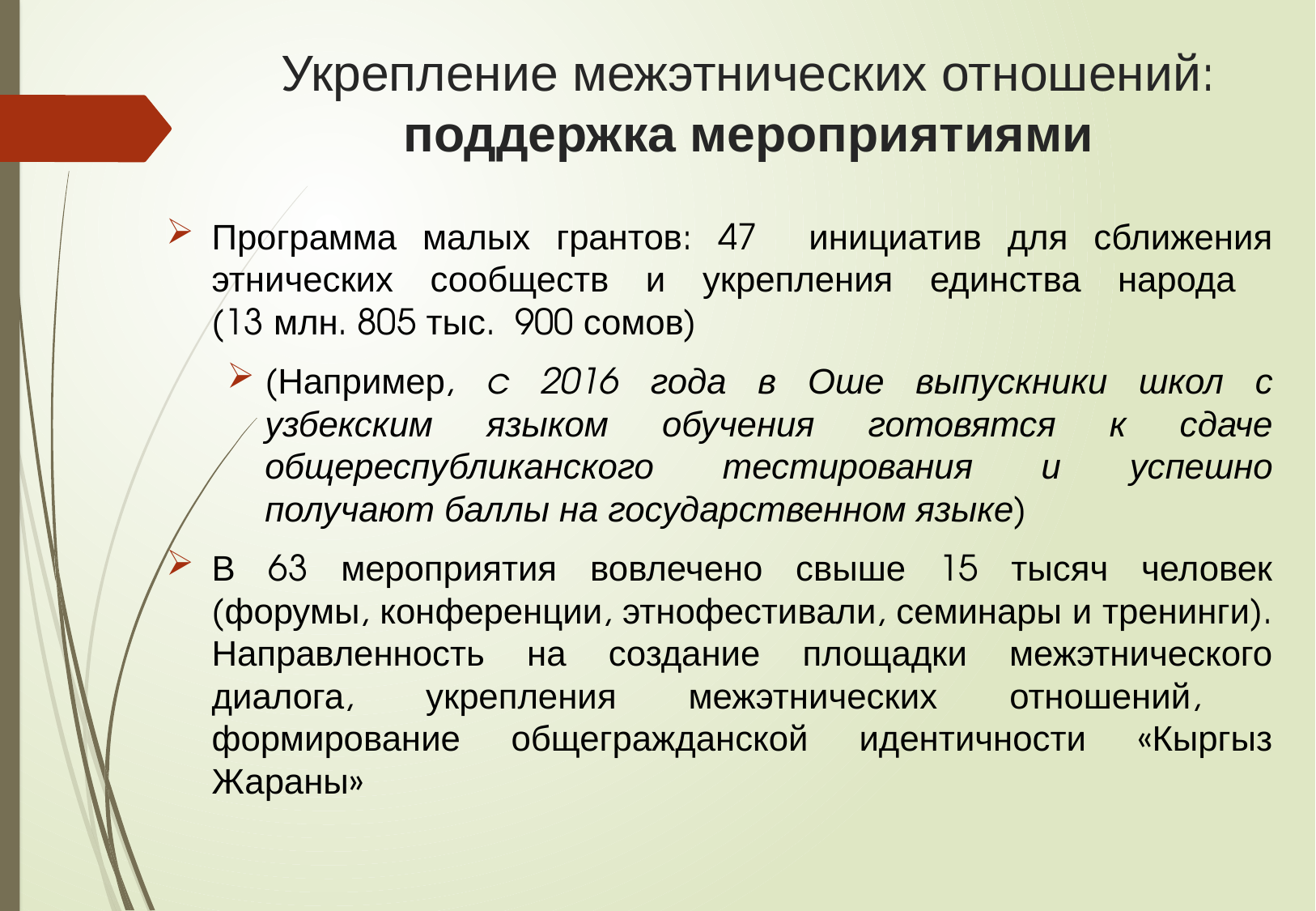

# Укрепление межэтнических отношений: поддержка мероприятиями
Программа малых грантов: 47  инициатив для сближения этнических сообществ и укрепления единства народа
(13 млн. 805 тыс.  900 сомов)
(Например, c 2016 года в Оше выпускники школ с узбекским языком обучения готовятся к сдаче общереспубликанского тестирования и успешно получают баллы на государственном языке)
В 63 мероприятия вовлечено свыше 15 тысяч человек (форумы, конференции, этнофестивали, семинары и тренинги). Направленность на создание площадки межэтнического диалога, укрепления межэтнических отношений,  формирование общегражданской идентичности «Кыргыз Жараны»